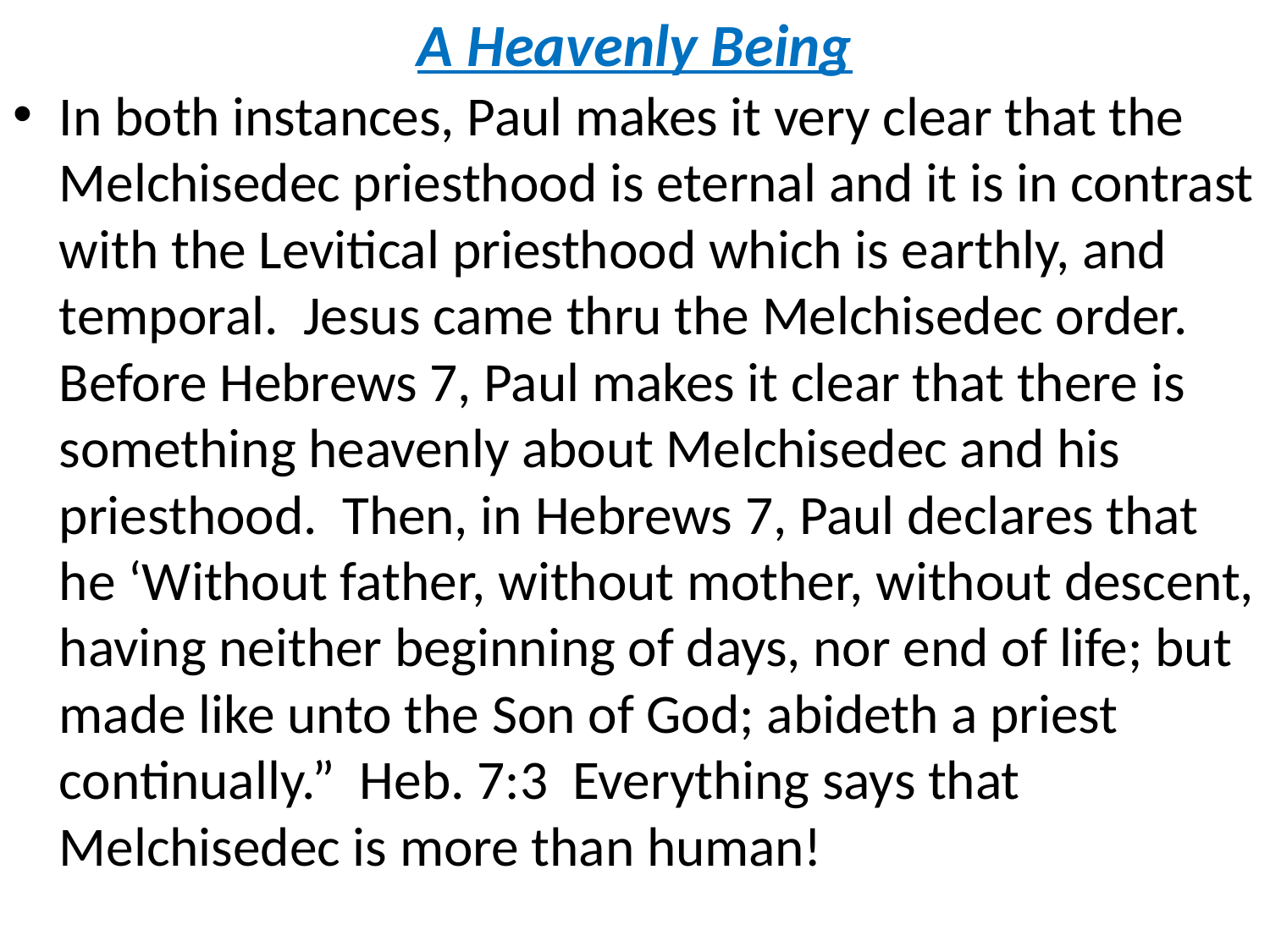

# A Heavenly Being
In both instances, Paul makes it very clear that the Melchisedec priesthood is eternal and it is in contrast with the Levitical priesthood which is earthly, and temporal.  Jesus came thru the Melchisedec order.  Before Hebrews 7, Paul makes it clear that there is something heavenly about Melchisedec and his priesthood.  Then, in Hebrews 7, Paul declares that he ‘Without father, without mother, without descent, having neither beginning of days, nor end of life; but made like unto the Son of God; abideth a priest continually.”  Heb. 7:3  Everything says that Melchisedec is more than human!